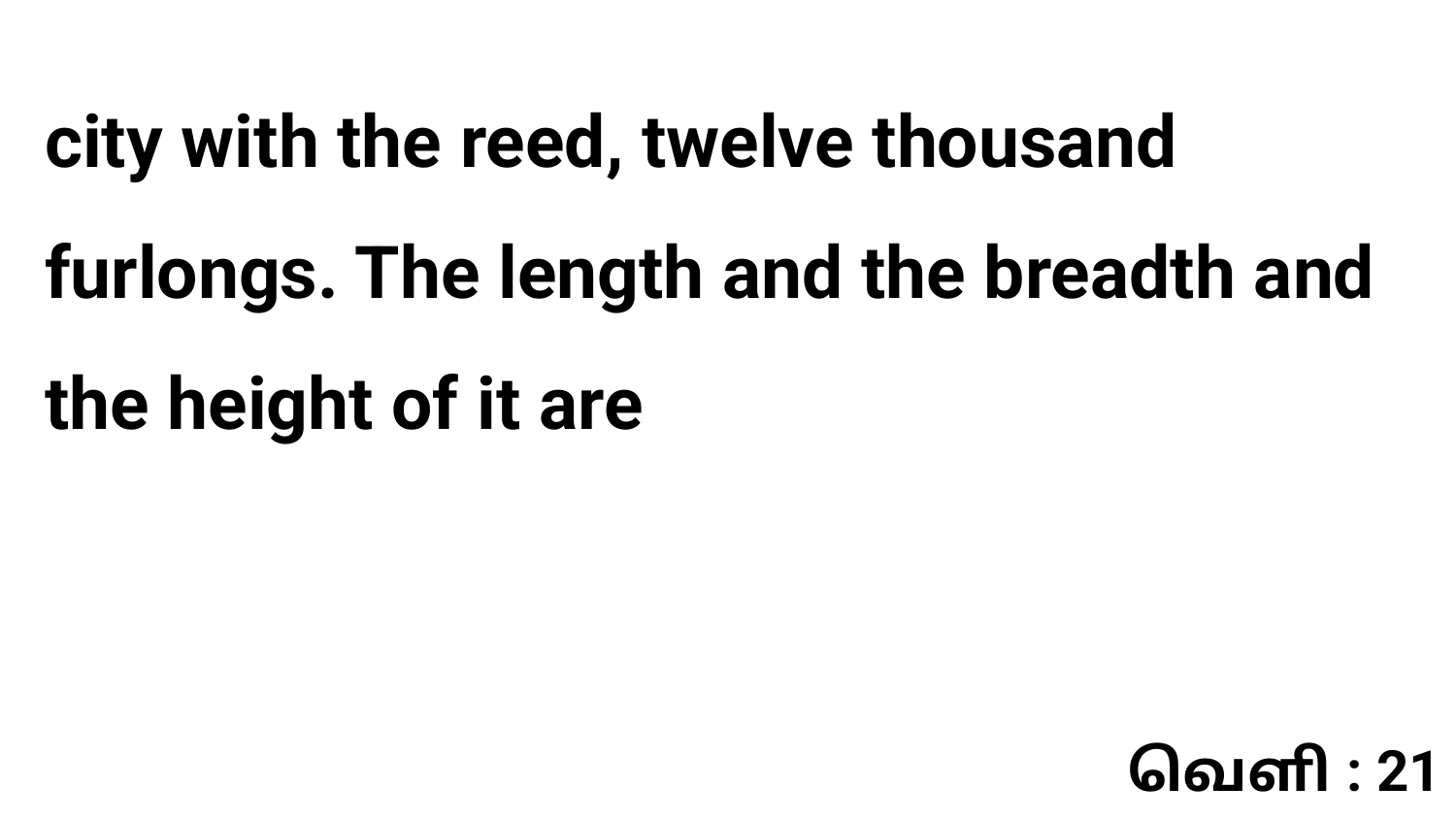

city with the reed, twelve thousand furlongs. The length and the breadth and the height of it are
வெளி : 21